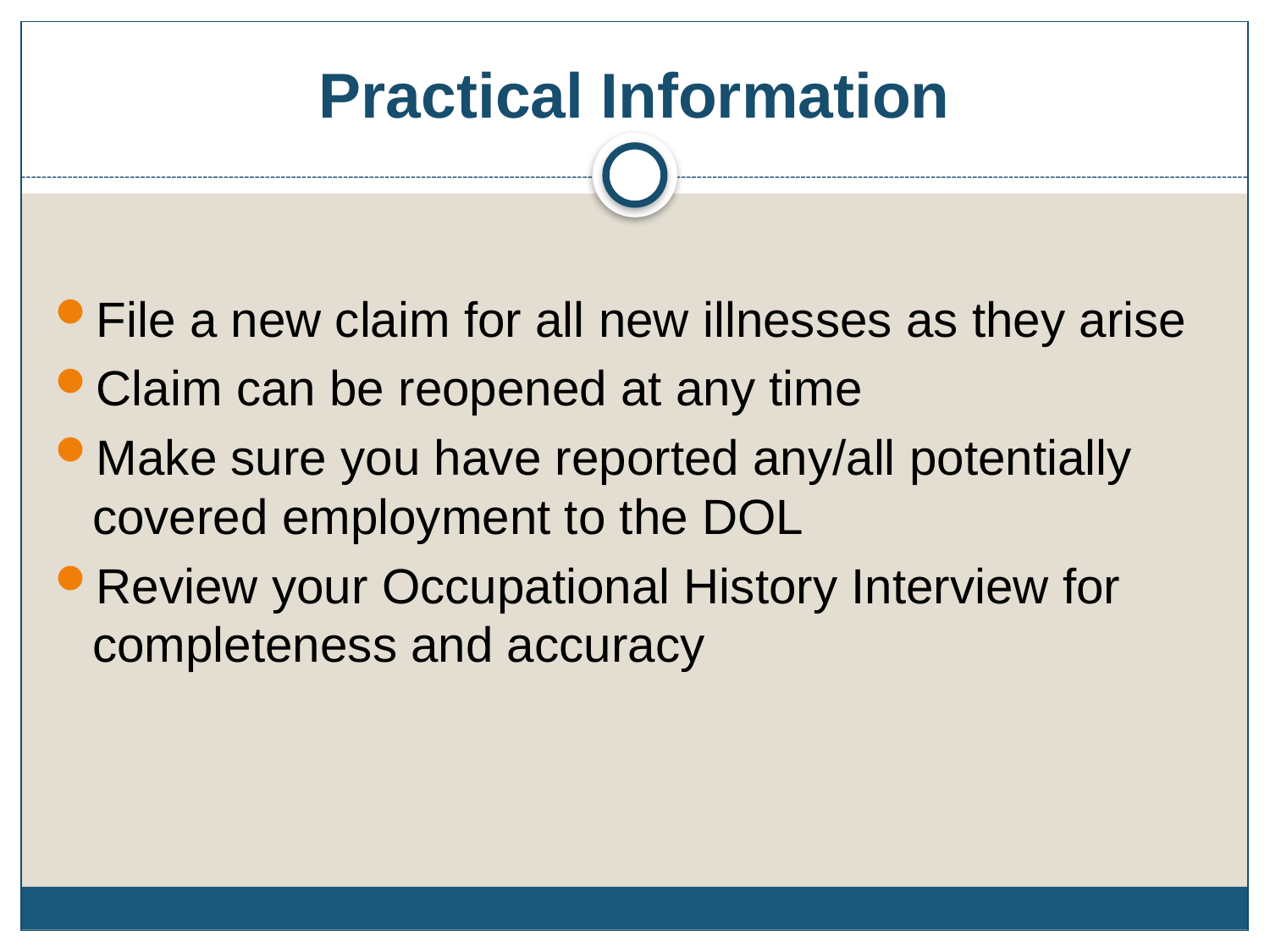

# Practical Information

File a new claim for all new illnesses as they arise
Claim can be reopened at any time
Make sure you have reported any/all potentially covered employment to the DOL
Review your Occupational History Interview for completeness and accuracy